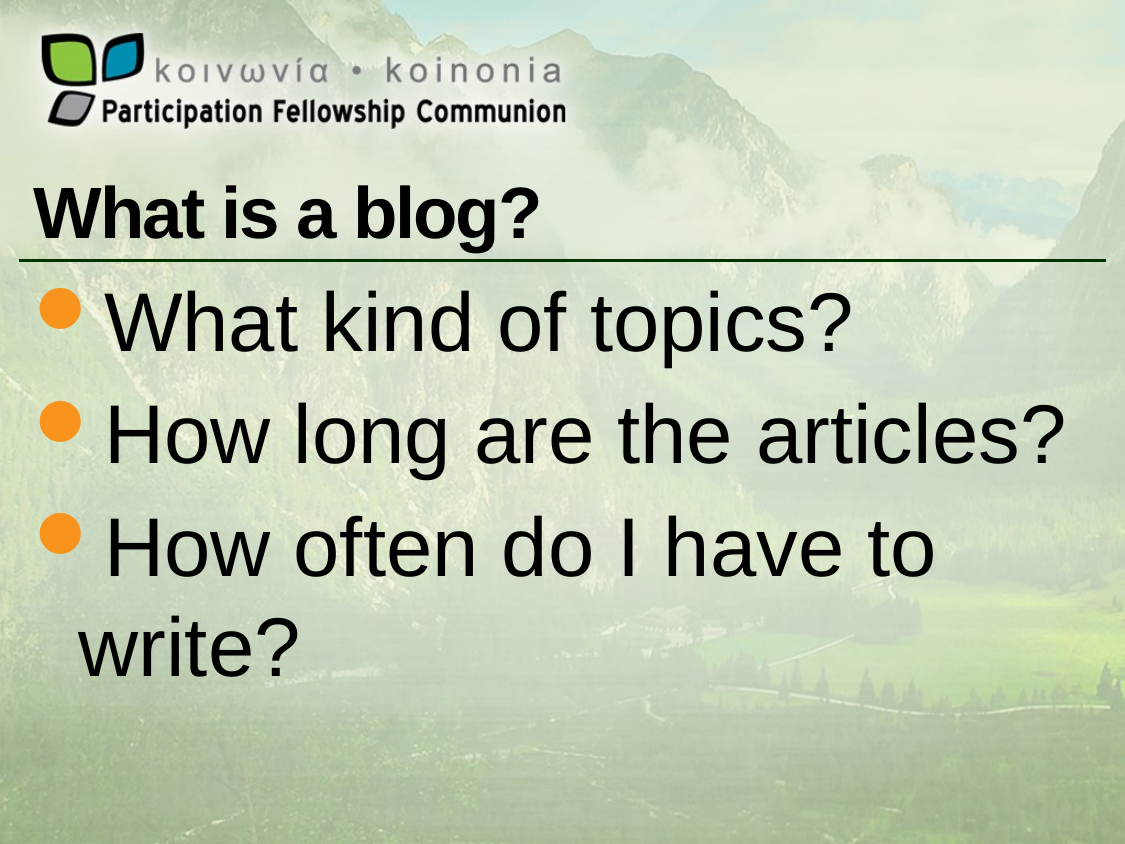

# What is a blog?
What kind of topics?
How long are the articles?
How often do I have to write?